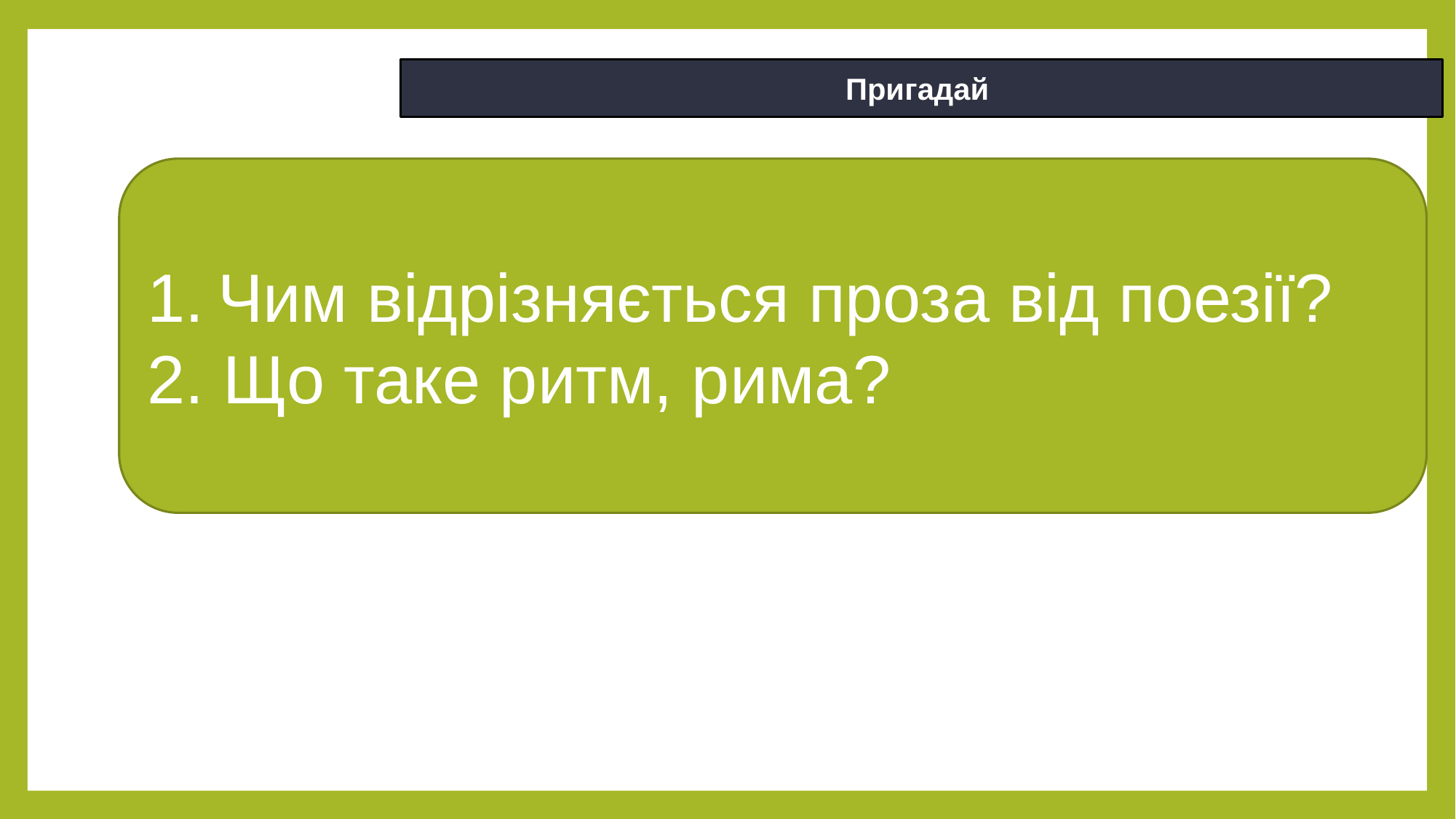

Сьогодні
Пригадай
14.10.2023
1. Чим відрізняється проза від поезії?
2. Що таке ритм, рима?